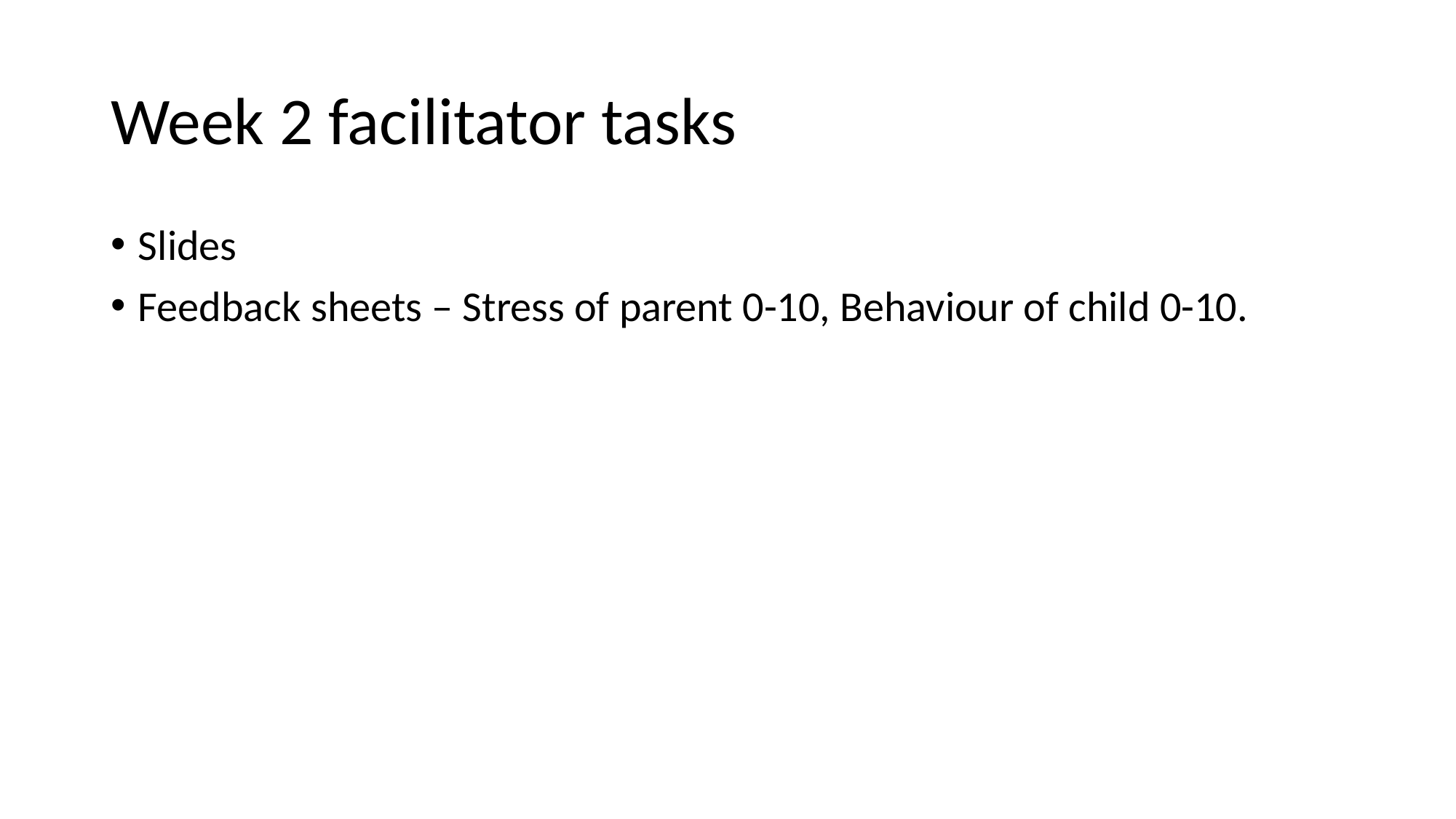

# Week 2 facilitator tasks
Slides
Feedback sheets – Stress of parent 0-10, Behaviour of child 0-10.